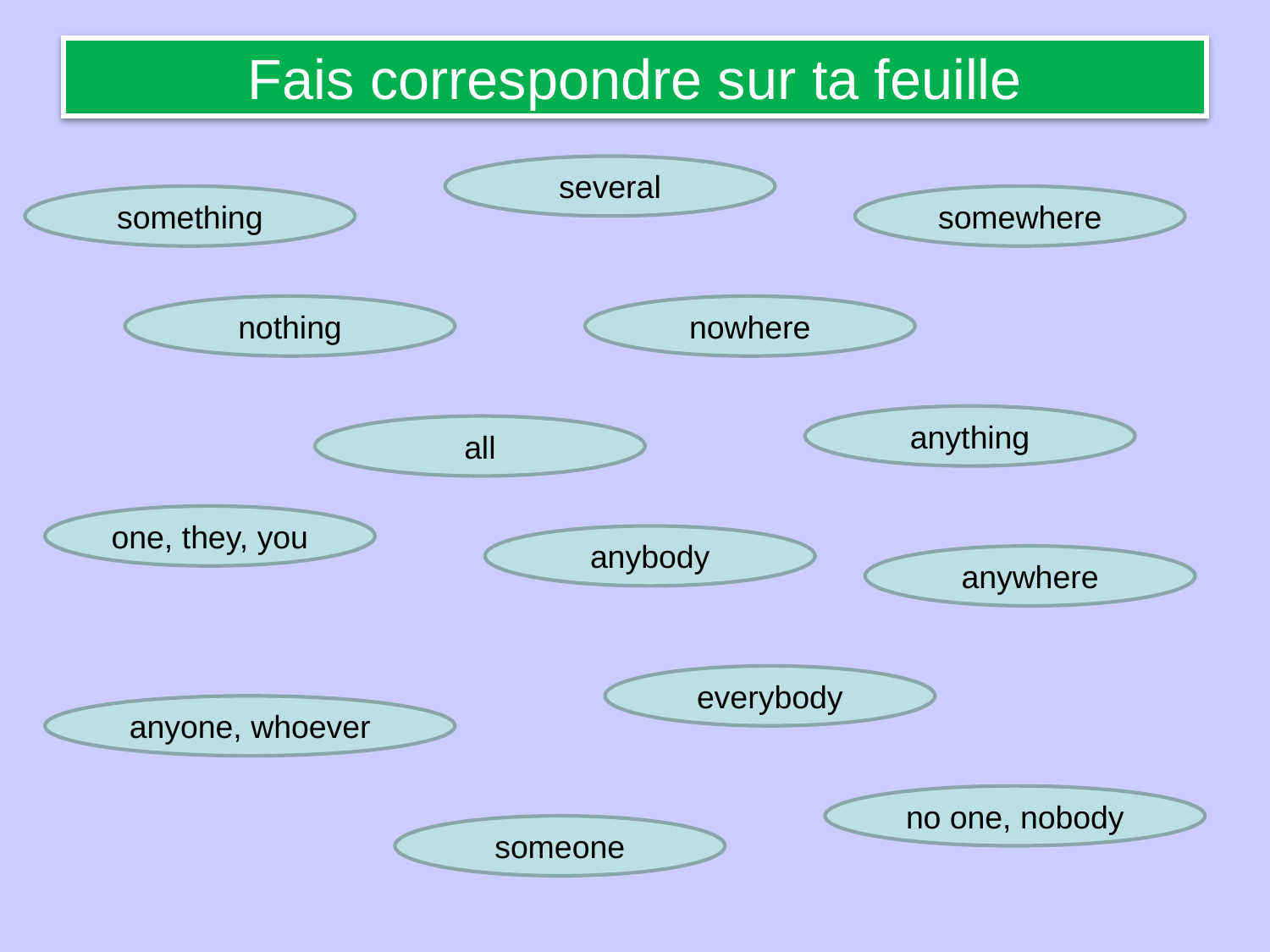

# Fais correspondre sur ta feuille
several
something
somewhere
nothing
nowhere
anything
all
one, they, you
anybody
anywhere
everybody
anyone, whoever
no one, nobody
someone